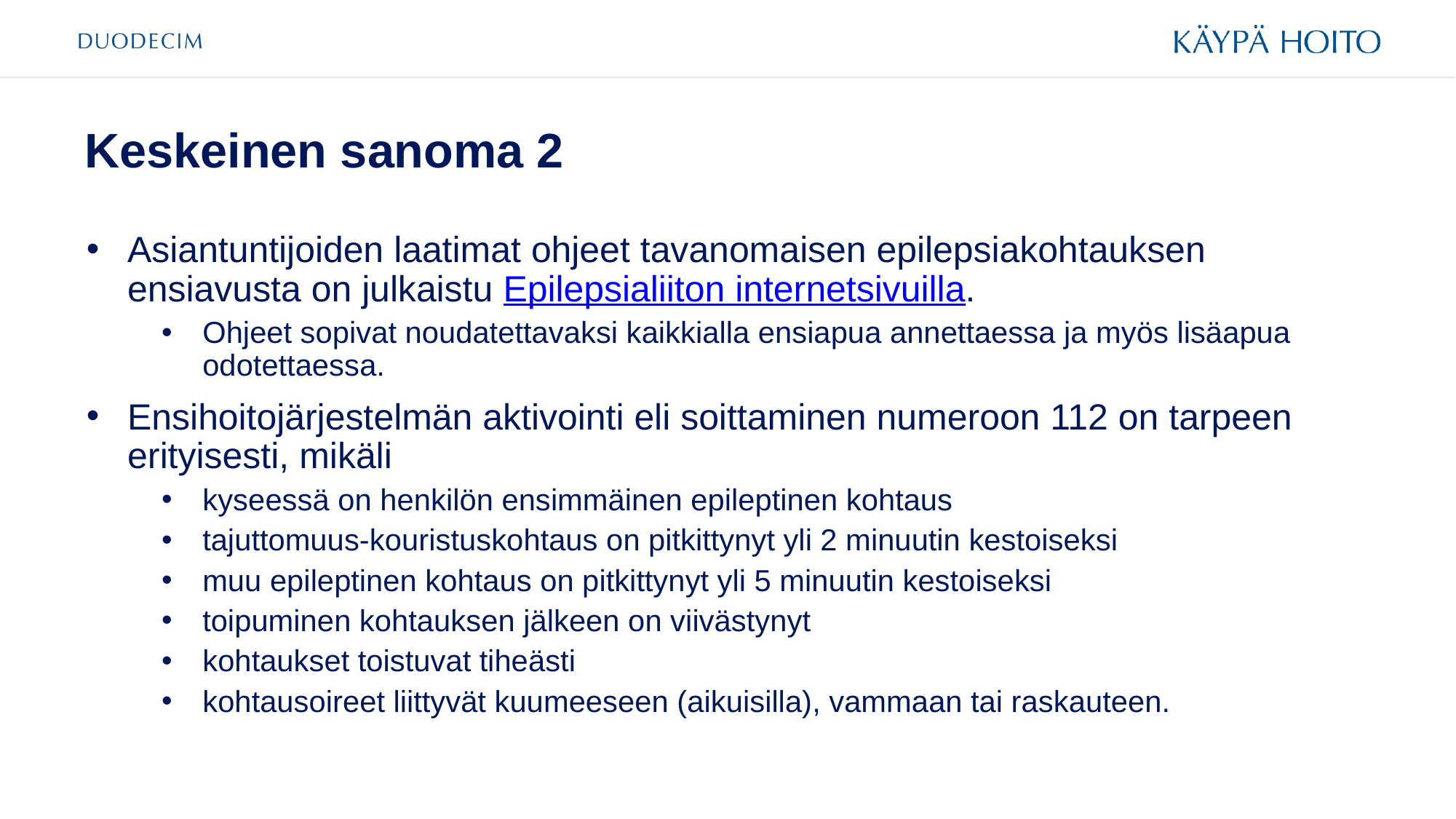

# Keskeinen sanoma 2
Asiantuntijoiden laatimat ohjeet tavanomaisen epilepsiakohtauksen ensiavusta on julkaistu Epilepsialiiton internetsivuilla.
Ohjeet sopivat noudatettavaksi kaikkialla ensiapua annettaessa ja myös lisäapua odotettaessa.
Ensihoitojärjestelmän aktivointi eli soittaminen numeroon 112 on tarpeen erityisesti, mikäli
kyseessä on henkilön ensimmäinen epileptinen kohtaus
tajuttomuus-kouristuskohtaus on pitkittynyt yli 2 minuutin kestoiseksi
muu epileptinen kohtaus on pitkittynyt yli 5 minuutin kestoiseksi
toipuminen kohtauksen jälkeen on viivästynyt
kohtaukset toistuvat tiheästi
kohtausoireet liittyvät kuumeeseen (aikuisilla), vammaan tai raskauteen.